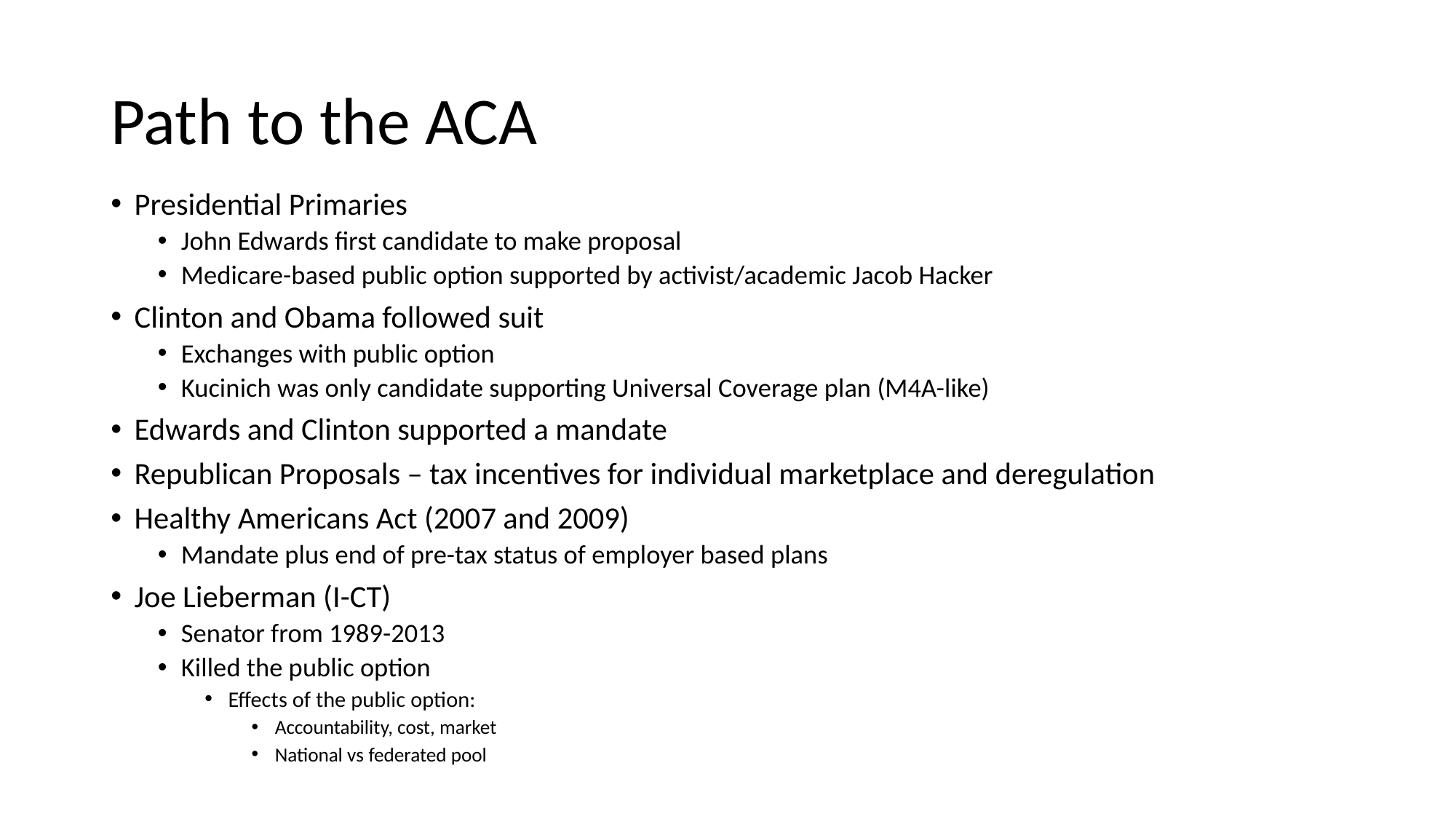

# Path to the ACA
Presidential Primaries
John Edwards first candidate to make proposal
Medicare-based public option supported by activist/academic Jacob Hacker
Clinton and Obama followed suit
Exchanges with public option
Kucinich was only candidate supporting Universal Coverage plan (M4A-like)
Edwards and Clinton supported a mandate
Republican Proposals – tax incentives for individual marketplace and deregulation
Healthy Americans Act (2007 and 2009)
Mandate plus end of pre-tax status of employer based plans
Joe Lieberman (I-CT)
Senator from 1989-2013
Killed the public option
Effects of the public option:
Accountability, cost, market
National vs federated pool